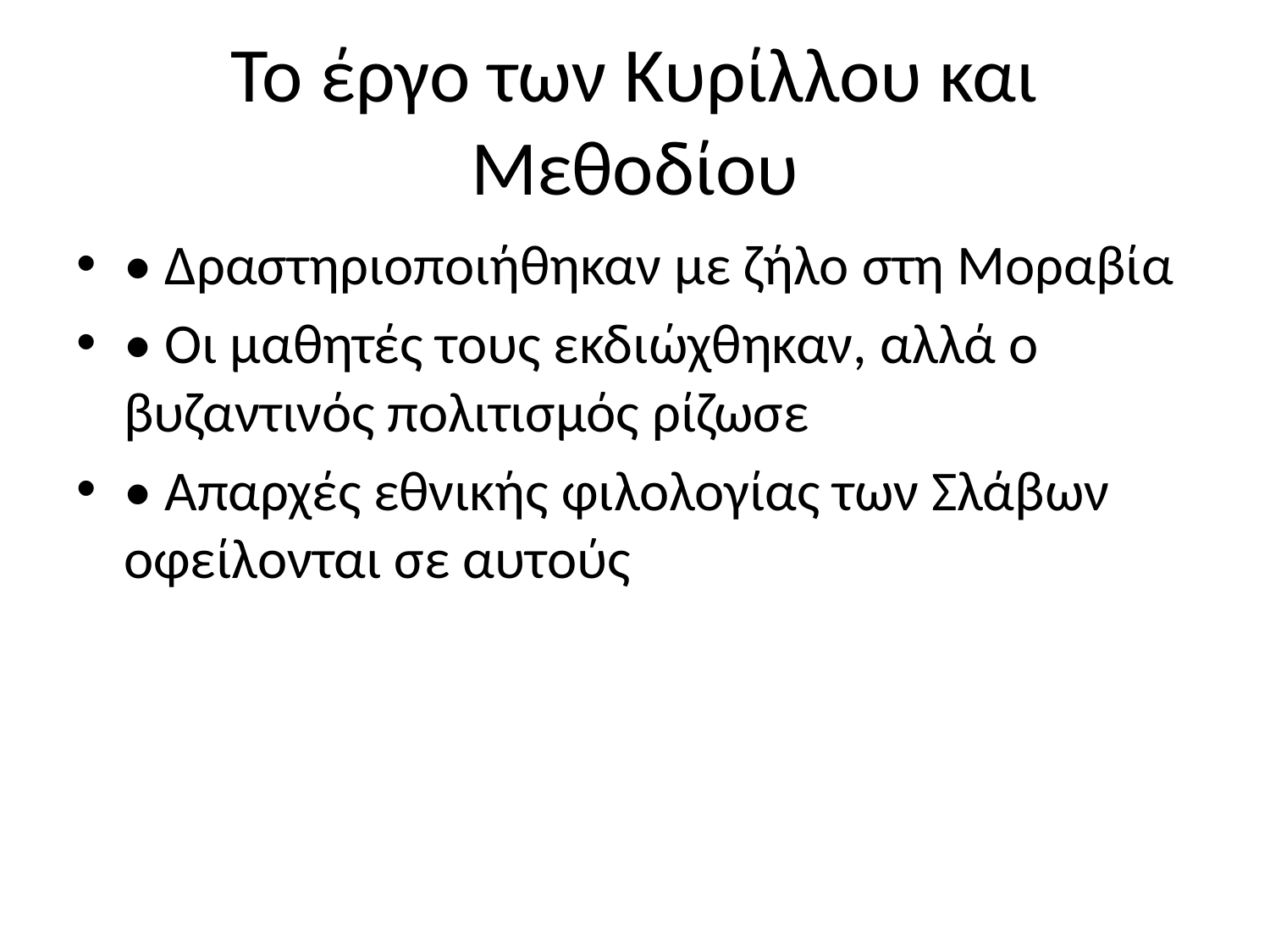

# Το έργο των Κυρίλλου και Μεθοδίου
• Δραστηριοποιήθηκαν με ζήλο στη Μοραβία
• Οι μαθητές τους εκδιώχθηκαν, αλλά ο βυζαντινός πολιτισμός ρίζωσε
• Απαρχές εθνικής φιλολογίας των Σλάβων οφείλονται σε αυτούς